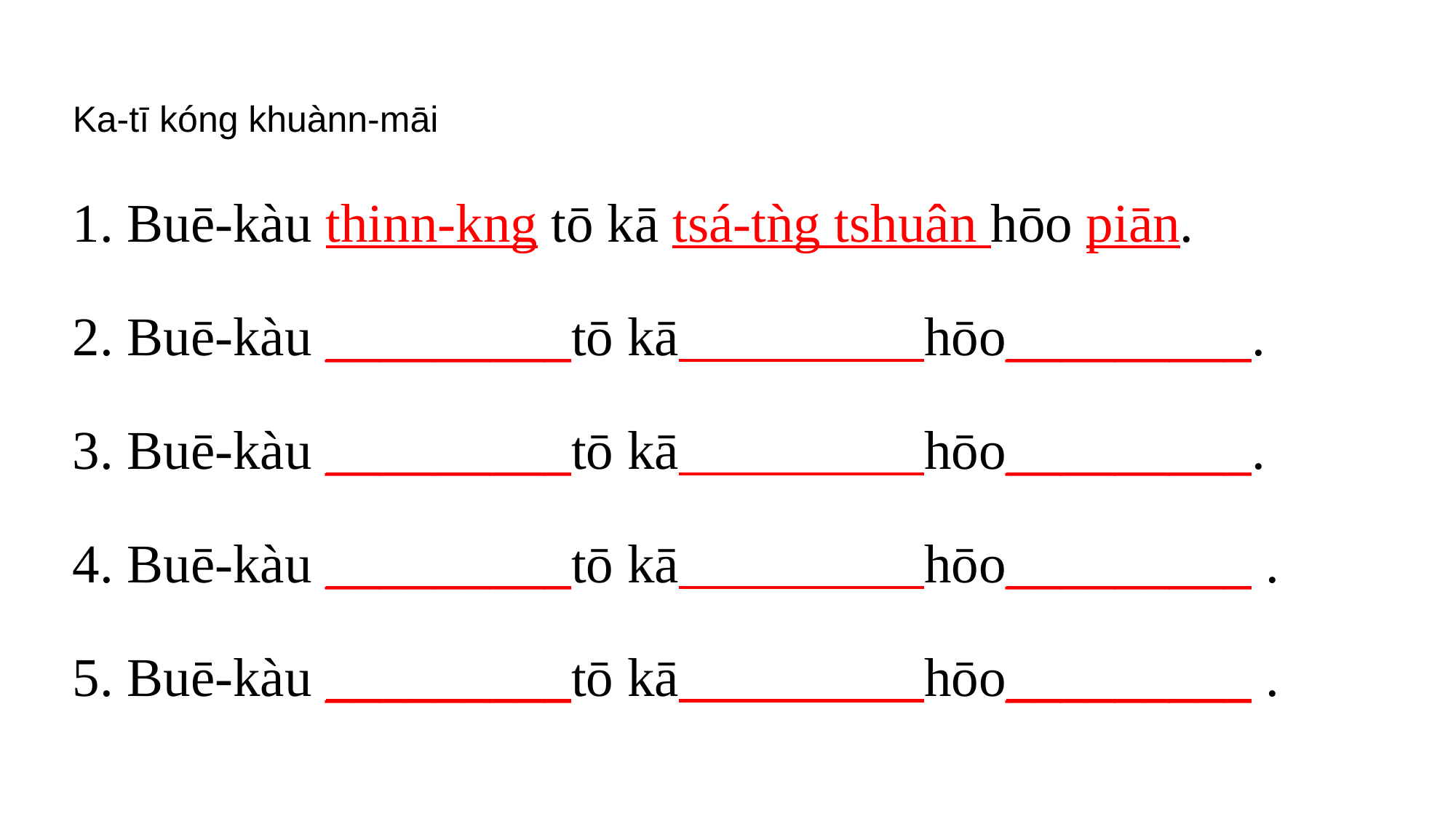

Ka-tī kóng khuànn-māi
1. Buē-kàu thinn-kng tō kā tsá-tǹg tshuân hōo piān.
2. Buē-kàu _________tō kā                  hōo_________.
3. Buē-kàu _________tō kā                  hōo_________.
4. Buē-kàu _________tō kā                  hōo_________ .
5. Buē-kàu _________tō kā                  hōo_________ .